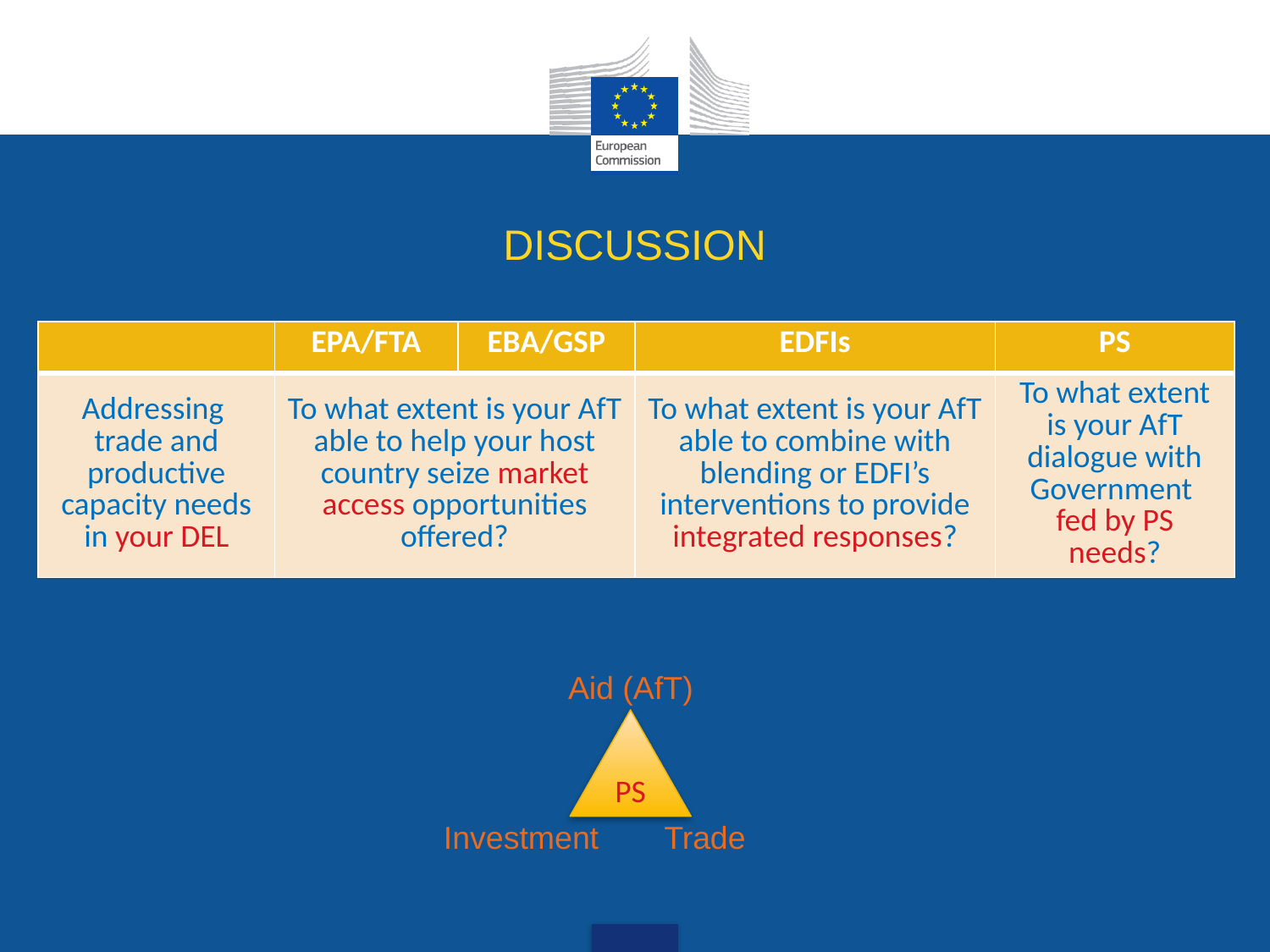

DISCUSSION
|  | EPA/FTA | EBA/GSP | EDFIs | PS |
| --- | --- | --- | --- | --- |
| Addressing trade and productive capacity needs in your DEL | To what extent is your AfT able to help your host country seize market access opportunities offered? |  | To what extent is your AfT able to combine with blending or EDFI’s interventions to provide integrated responses? | To what extent is your AfT dialogue with Government fed by PS needs? |
Aid (AfT)
PS
Investment
Trade